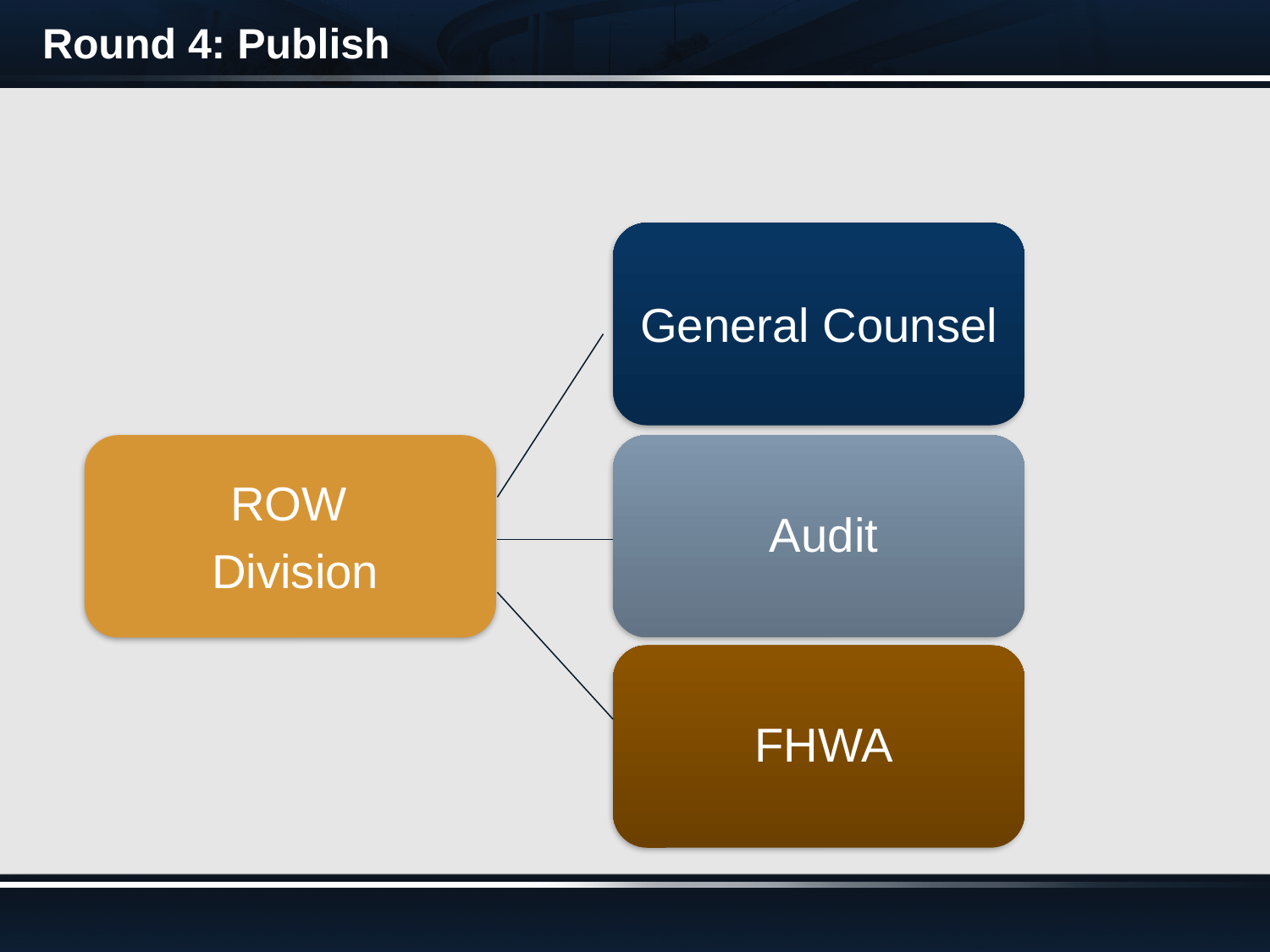

# Round 4: Publish

General Counsel

ROW
Division

Audit
FHWA